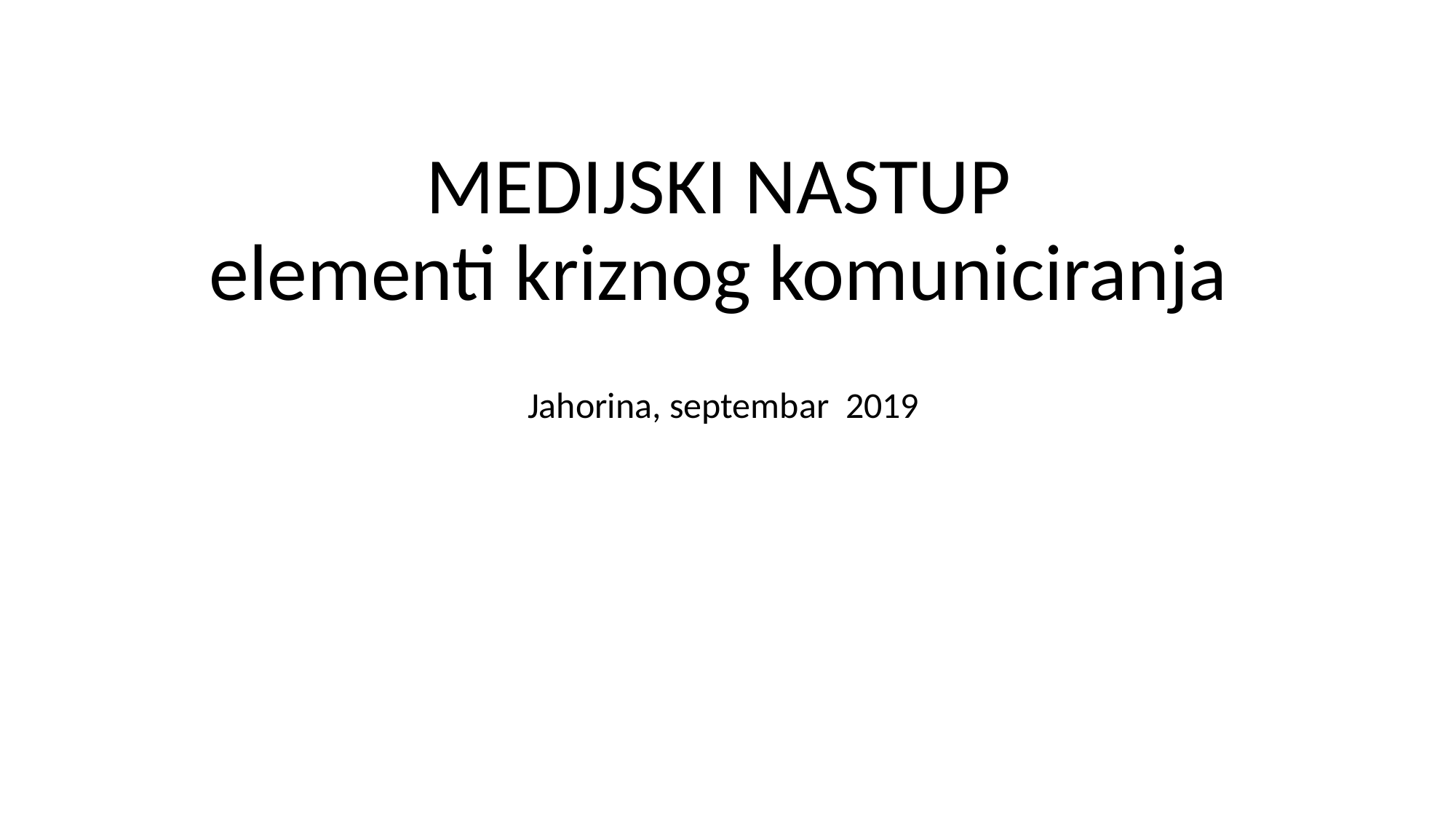

# MEDIJSKI NASTUP elementi kriznog komuniciranja
Jahorina, septembar  2019